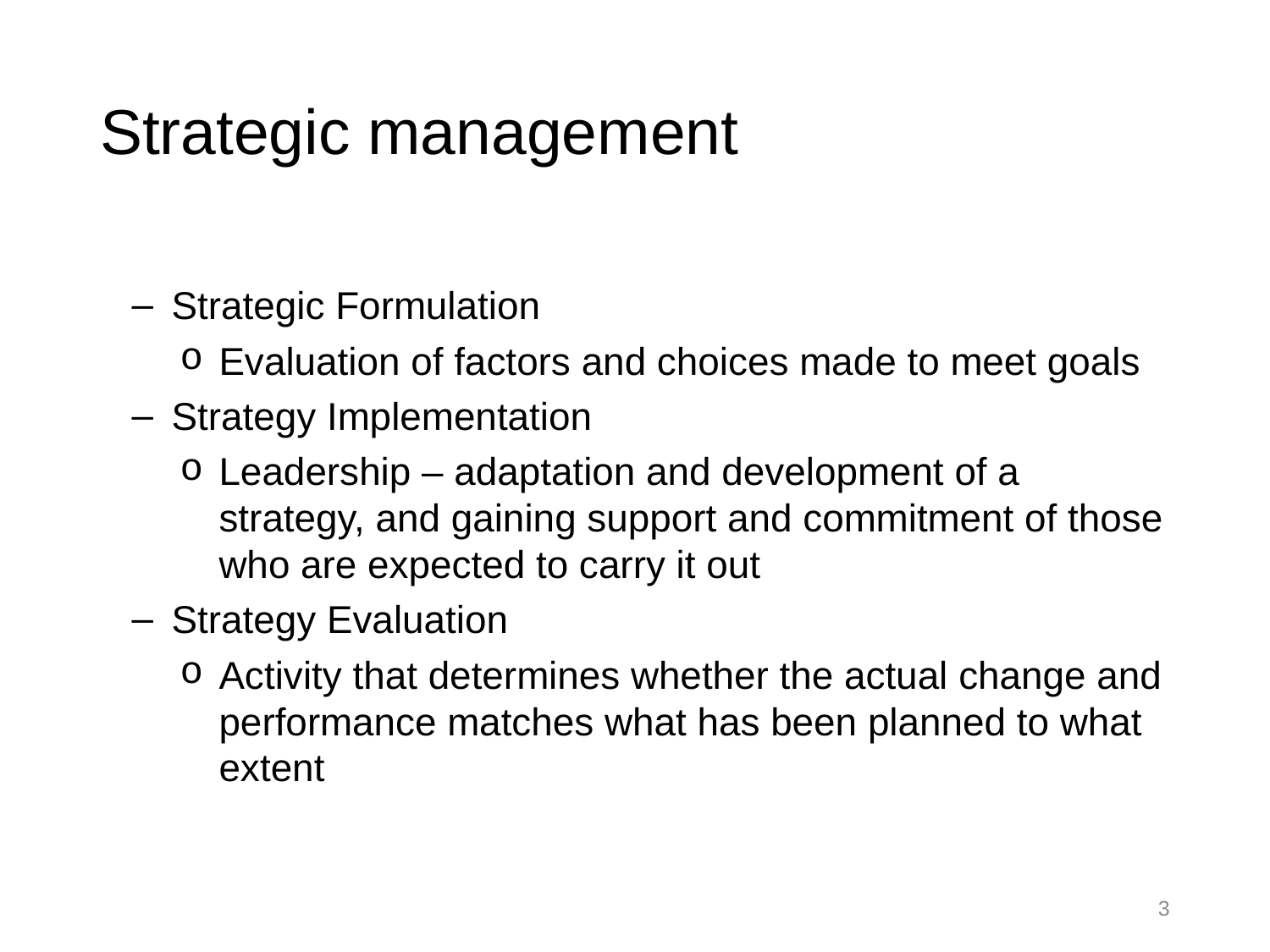

# Strategic management
Strategic Formulation
Evaluation of factors and choices made to meet goals
Strategy Implementation
Leadership – adaptation and development of a strategy, and gaining support and commitment of those who are expected to carry it out
Strategy Evaluation
Activity that determines whether the actual change and performance matches what has been planned to what extent
3